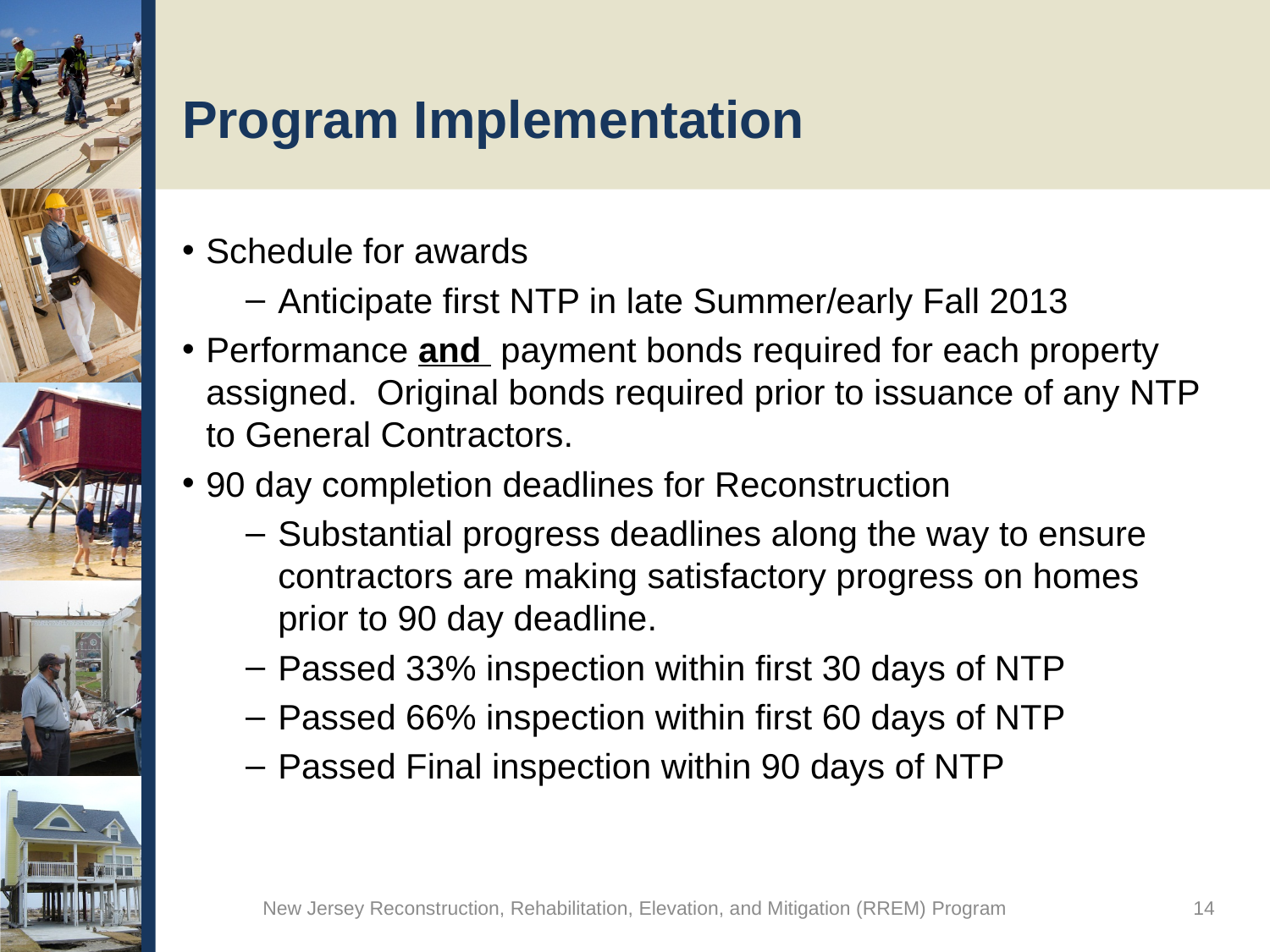

# Program Implementation
Schedule for awards
Anticipate first NTP in late Summer/early Fall 2013
Performance and  payment bonds required for each property assigned.  Original bonds required prior to issuance of any NTP to General Contractors.
90 day completion deadlines for Reconstruction
Substantial progress deadlines along the way to ensure contractors are making satisfactory progress on homes prior to 90 day deadline.
Passed 33% inspection within first 30 days of NTP
Passed 66% inspection within first 60 days of NTP
Passed Final inspection within 90 days of NTP

New Jersey Reconstruction, Rehabilitation, Elevation, and Mitigation (RREM) Program
14